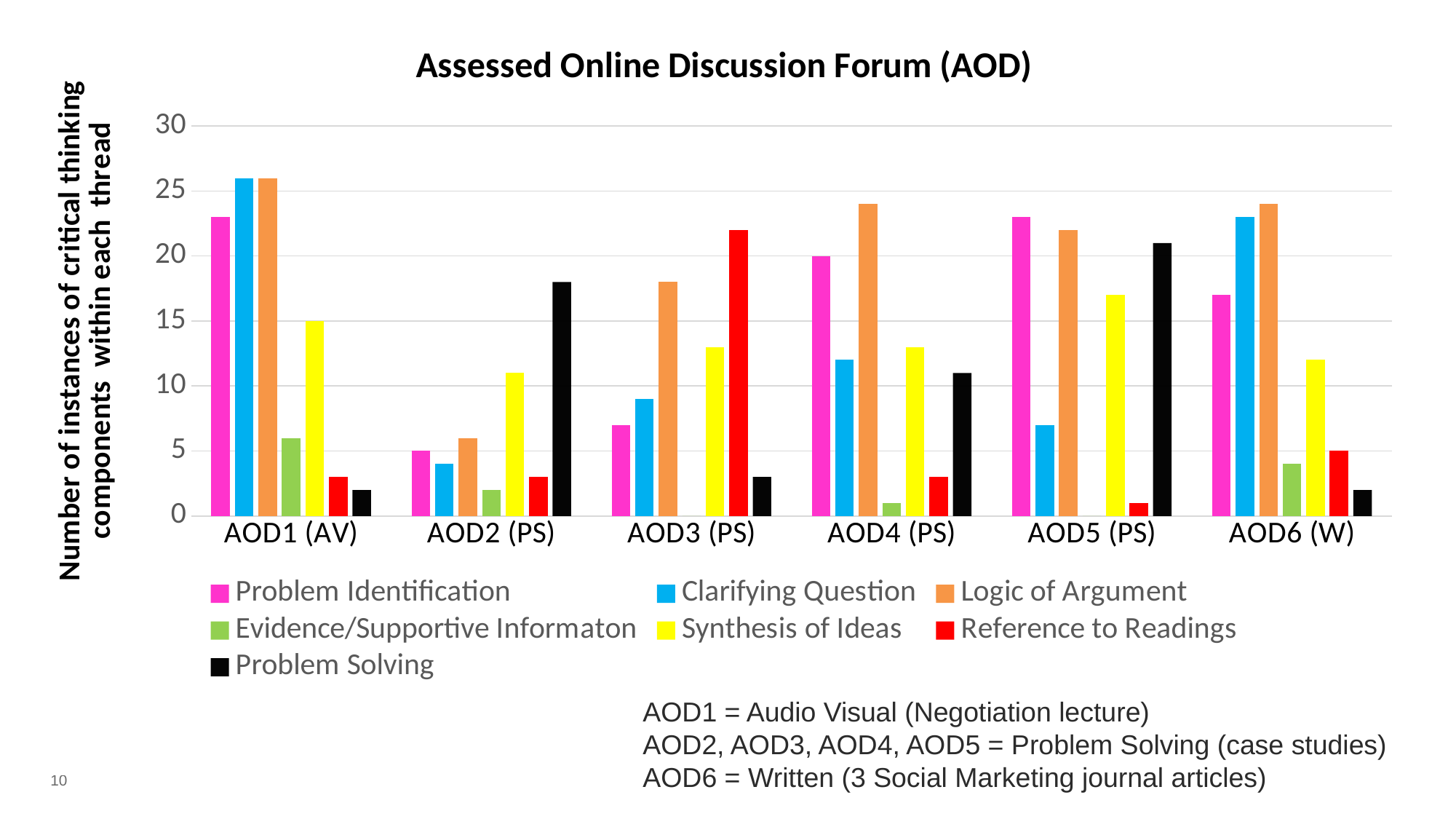

### Chart: Assessed Online Discussion Forum (AOD)

| Category | Problem Identification | Clarifying Question | Logic of Argument | Evidence/Supportive Informaton | Synthesis of Ideas | Reference to Readings | Problem Solving |
|---|---|---|---|---|---|---|---|
| AOD1 (AV) | 23.0 | 26.0 | 26.0 | 6.0 | 15.0 | 3.0 | 2.0 |
| AOD2 (PS) | 5.0 | 4.0 | 6.0 | 2.0 | 11.0 | 3.0 | 18.0 |
| AOD3 (PS) | 7.0 | 9.0 | 18.0 | 0.0 | 13.0 | 22.0 | 3.0 |
| AOD4 (PS) | 20.0 | 12.0 | 24.0 | 1.0 | 13.0 | 3.0 | 11.0 |
| AOD5 (PS) | 23.0 | 7.0 | 22.0 | 0.0 | 17.0 | 1.0 | 21.0 |
| AOD6 (W) | 17.0 | 23.0 | 24.0 | 4.0 | 12.0 | 5.0 | 2.0 |
AOD1 = Audio Visual (Negotiation lecture)
AOD2, AOD3, AOD4, AOD5 = Problem Solving (case studies)
AOD6 = Written (3 Social Marketing journal articles)
10